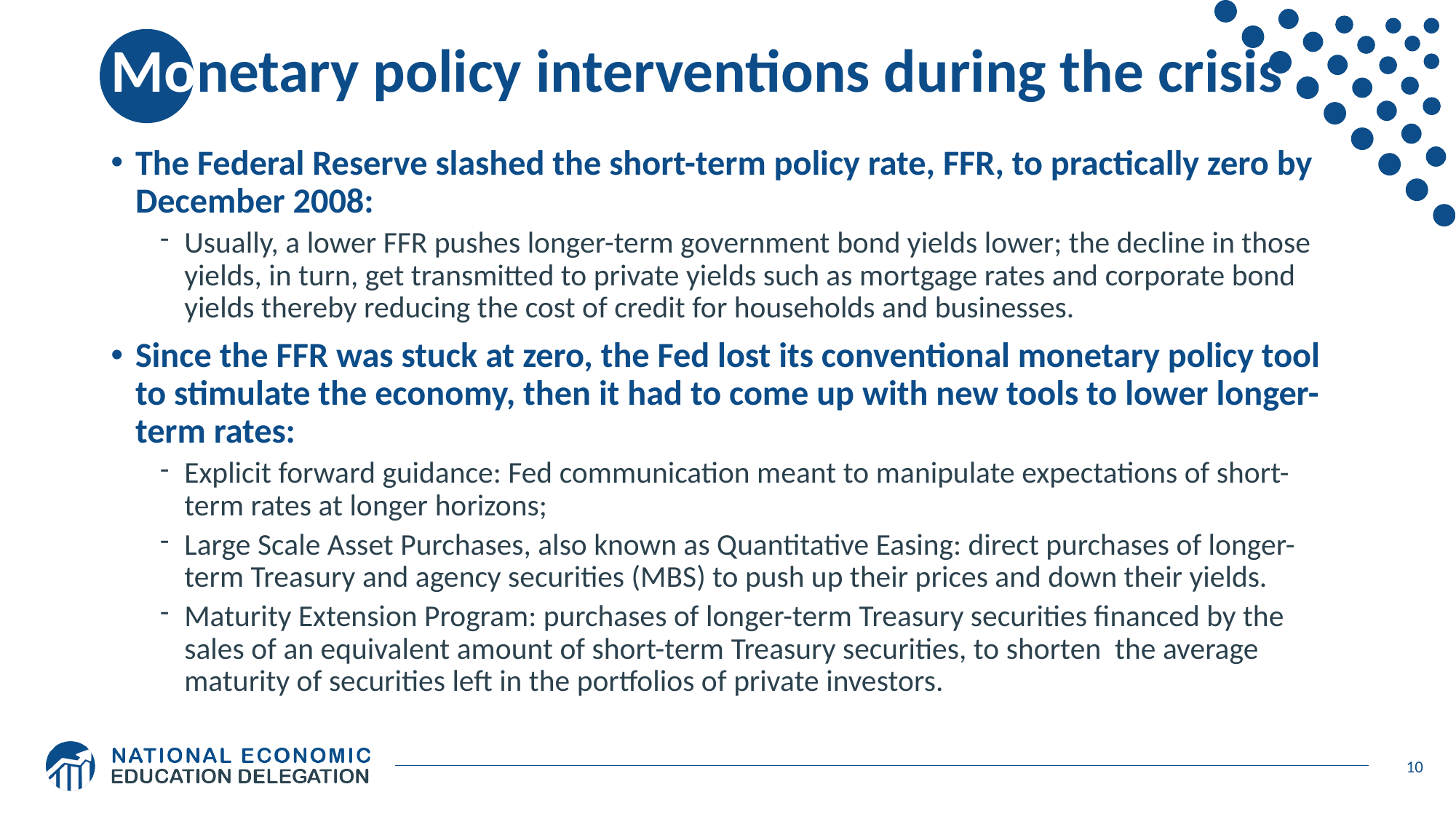

# Monetary policy interventions during the crisis
The Federal Reserve slashed the short-term policy rate, FFR, to practically zero by December 2008:
Usually, a lower FFR pushes longer-term government bond yields lower; the decline in those yields, in turn, get transmitted to private yields such as mortgage rates and corporate bond yields thereby reducing the cost of credit for households and businesses.
Since the FFR was stuck at zero, the Fed lost its conventional monetary policy tool to stimulate the economy, then it had to come up with new tools to lower longer-term rates:
Explicit forward guidance: Fed communication meant to manipulate expectations of short-term rates at longer horizons;
Large Scale Asset Purchases, also known as Quantitative Easing: direct purchases of longer-term Treasury and agency securities (MBS) to push up their prices and down their yields.
Maturity Extension Program: purchases of longer-term Treasury securities financed by the sales of an equivalent amount of short-term Treasury securities, to shorten  the average maturity of securities left in the portfolios of private investors.

10